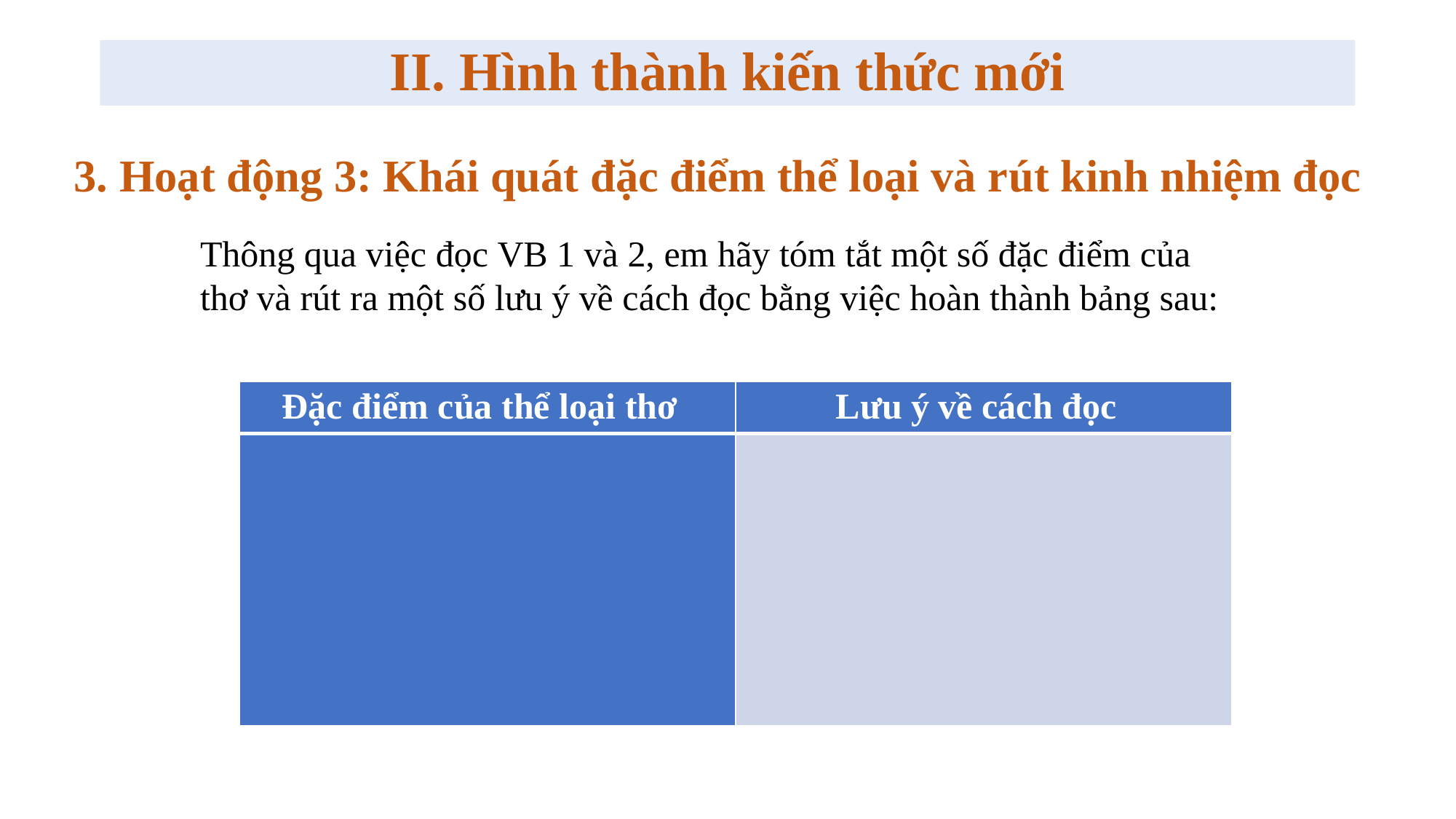

II. Hình thành kiến thức mới
3. Hoạt động 3: Khái quát đặc điểm thể loại và rút kinh nhiệm đọc
Thông qua việc đọc VB 1 và 2, em hãy tóm tắt một số đặc điểm của thơ và rút ra một số lưu ý về cách đọc bằng việc hoàn thành bảng sau:
| Đặc điểm của thể loại thơ | Lưu ý về cách đọc |
| --- | --- |
|  |  |